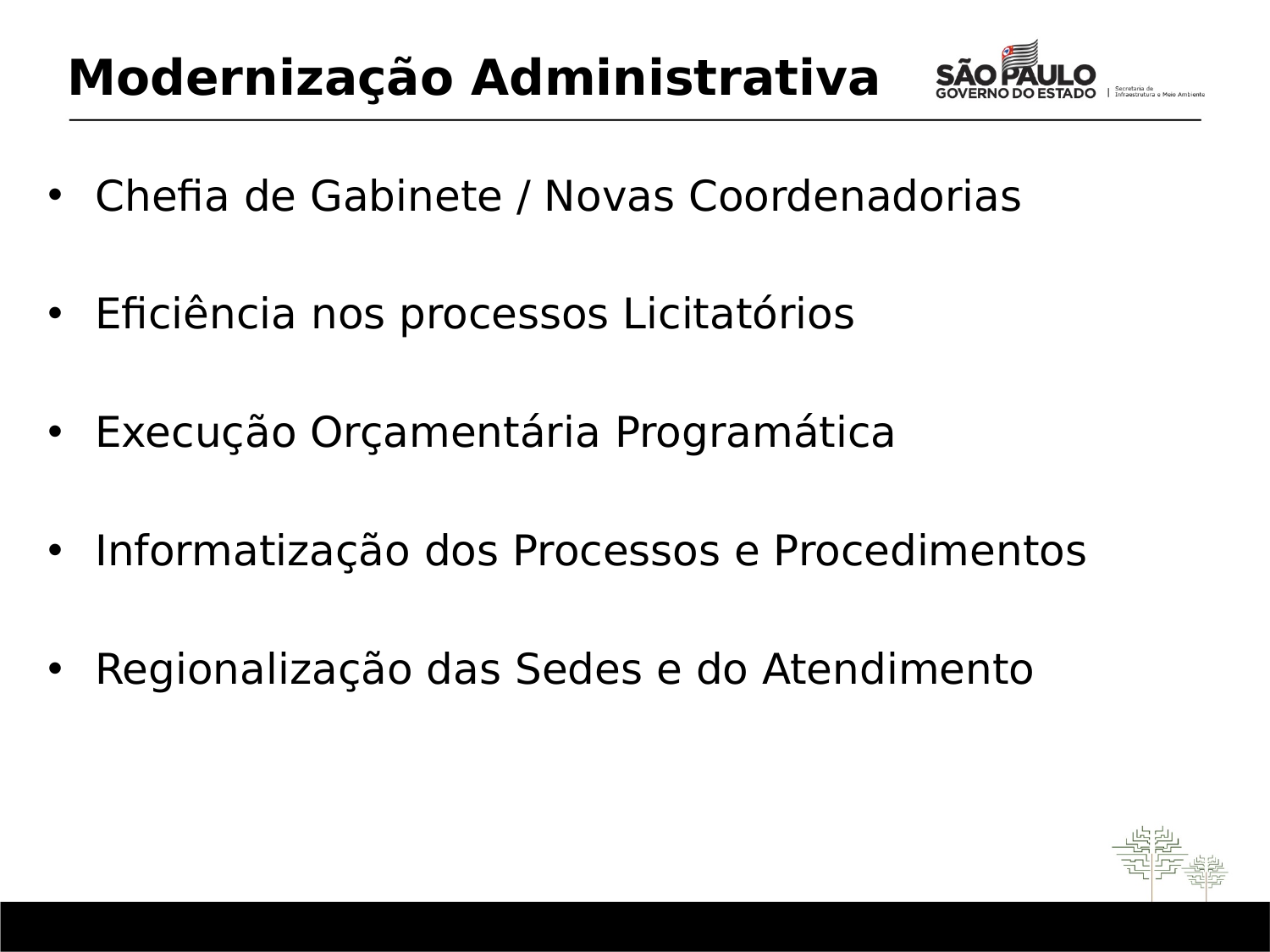

Modernização Administrativa
Chefia de Gabinete / Novas Coordenadorias

Eficiência nos processos Licitatórios

Execução Orçamentária Programática

Informatização dos Processos e Procedimentos

Regionalização das Sedes e do Atendimento